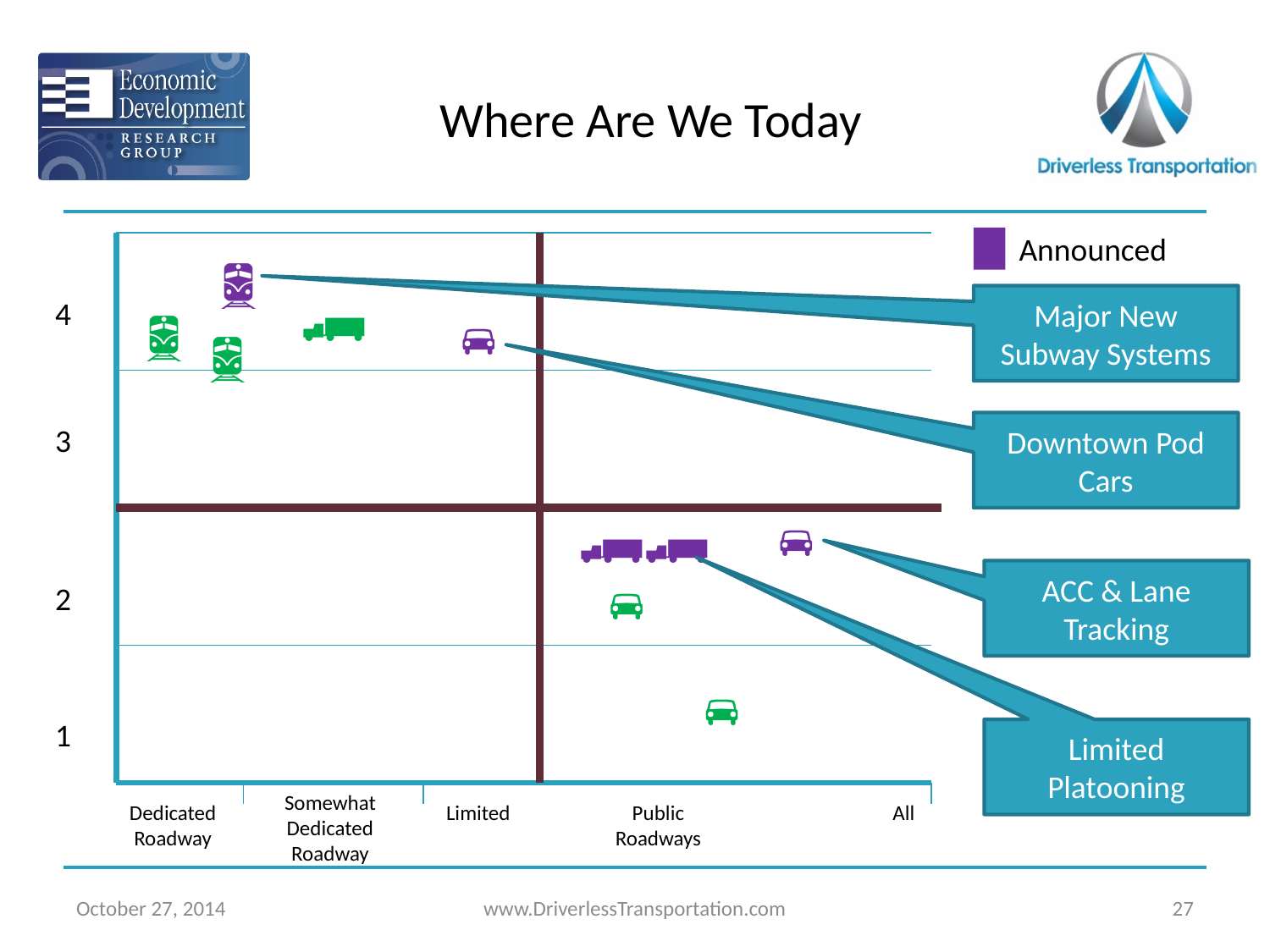

# Where Are We Today
Announced

🚆
🚛
Major New Subway Systems
4
🚆
🚘
🚆
Downtown Pod Cars
3
🚛🚛
🚘
ACC & Lane Tracking
🚘
2
🚘
1
Limited Platooning
Somewhat Dedicated
Roadway
Dedicated
Roadway
Limited
Public
Roadways
All
October 27, 2014
www.DriverlessTransportation.com
27